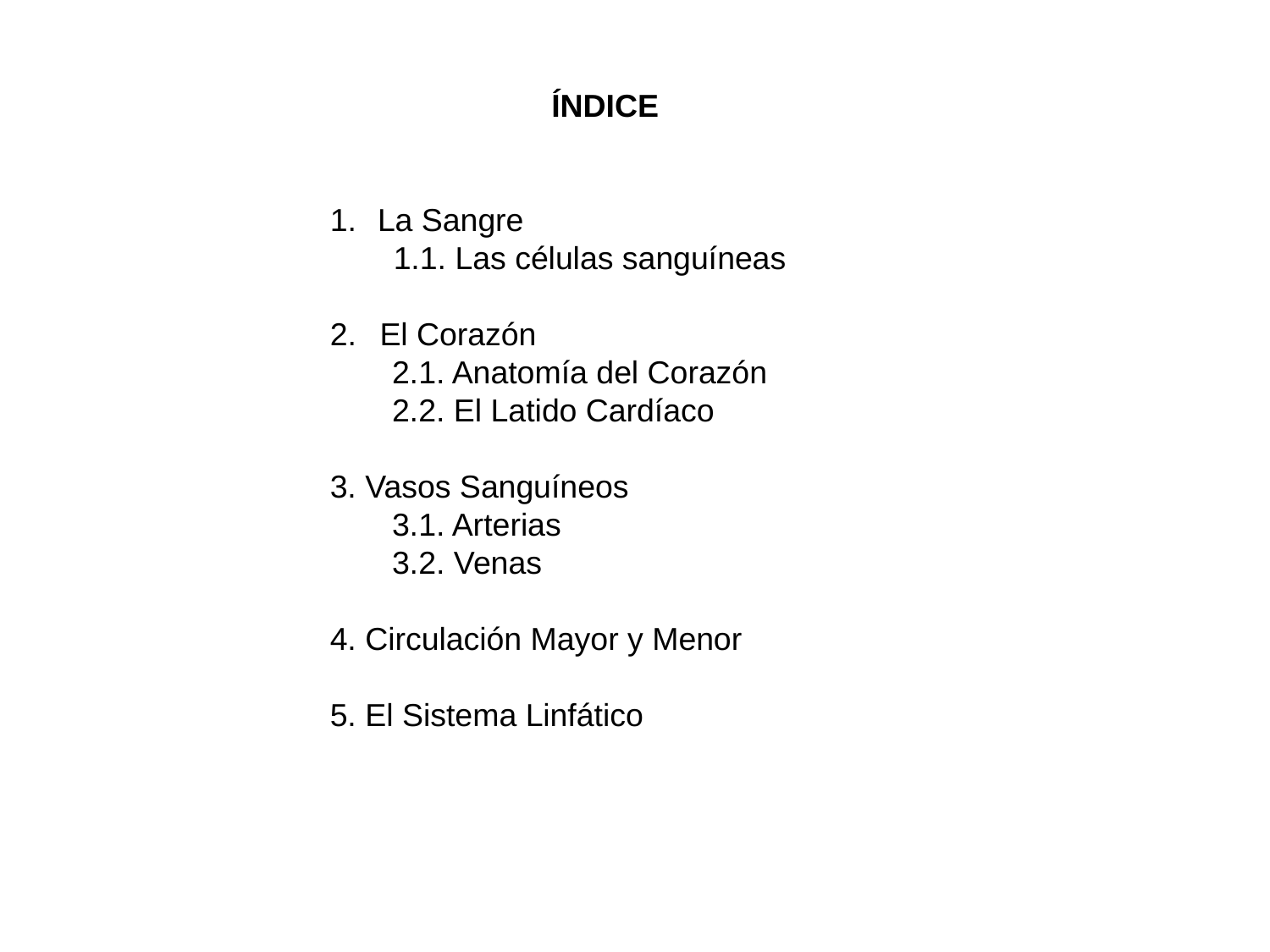

ÍNDICE
La Sangre
1.1. Las células sanguíneas

El Corazón
2.1. Anatomía del Corazón
2.2. El Latido Cardíaco

3. Vasos Sanguíneos
3.1. Arterias
3.2. Venas

4. Circulación Mayor y Menor

5. El Sistema Linfático